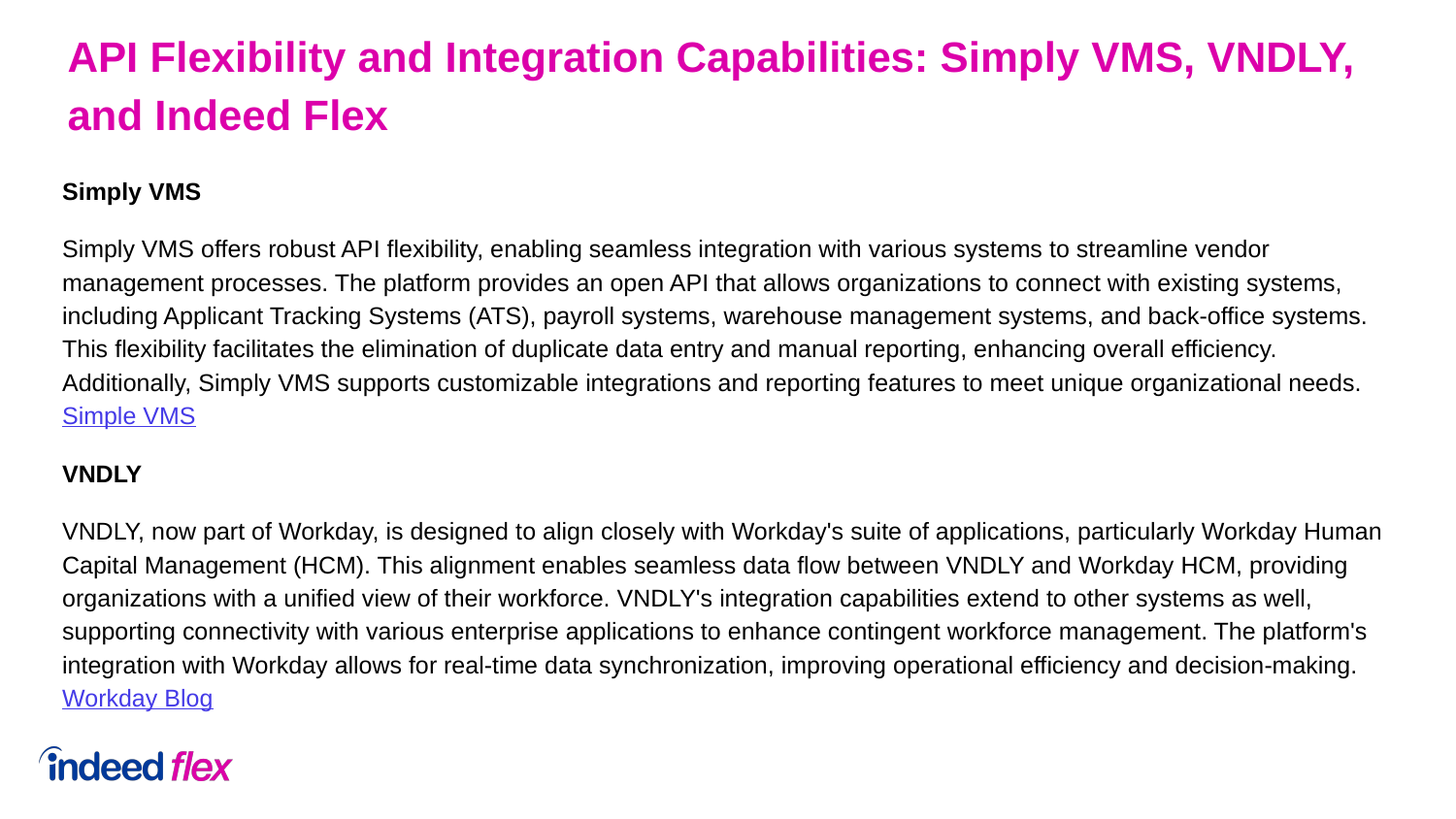

API Flexibility and Integration Capabilities: Simply VMS, VNDLY, and Indeed Flex

Simply VMS
Simply VMS offers robust API flexibility, enabling seamless integration with various systems to streamline vendor management processes. The platform provides an open API that allows organizations to connect with existing systems, including Applicant Tracking Systems (ATS), payroll systems, warehouse management systems, and back-office systems. This flexibility facilitates the elimination of duplicate data entry and manual reporting, enhancing overall efficiency. Additionally, Simply VMS supports customizable integrations and reporting features to meet unique organizational needs. Simple VMS
VNDLY
VNDLY, now part of Workday, is designed to align closely with Workday's suite of applications, particularly Workday Human Capital Management (HCM). This alignment enables seamless data flow between VNDLY and Workday HCM, providing organizations with a unified view of their workforce. VNDLY's integration capabilities extend to other systems as well, supporting connectivity with various enterprise applications to enhance contingent workforce management. The platform's integration with Workday allows for real-time data synchronization, improving operational efficiency and decision-making. Workday Blog